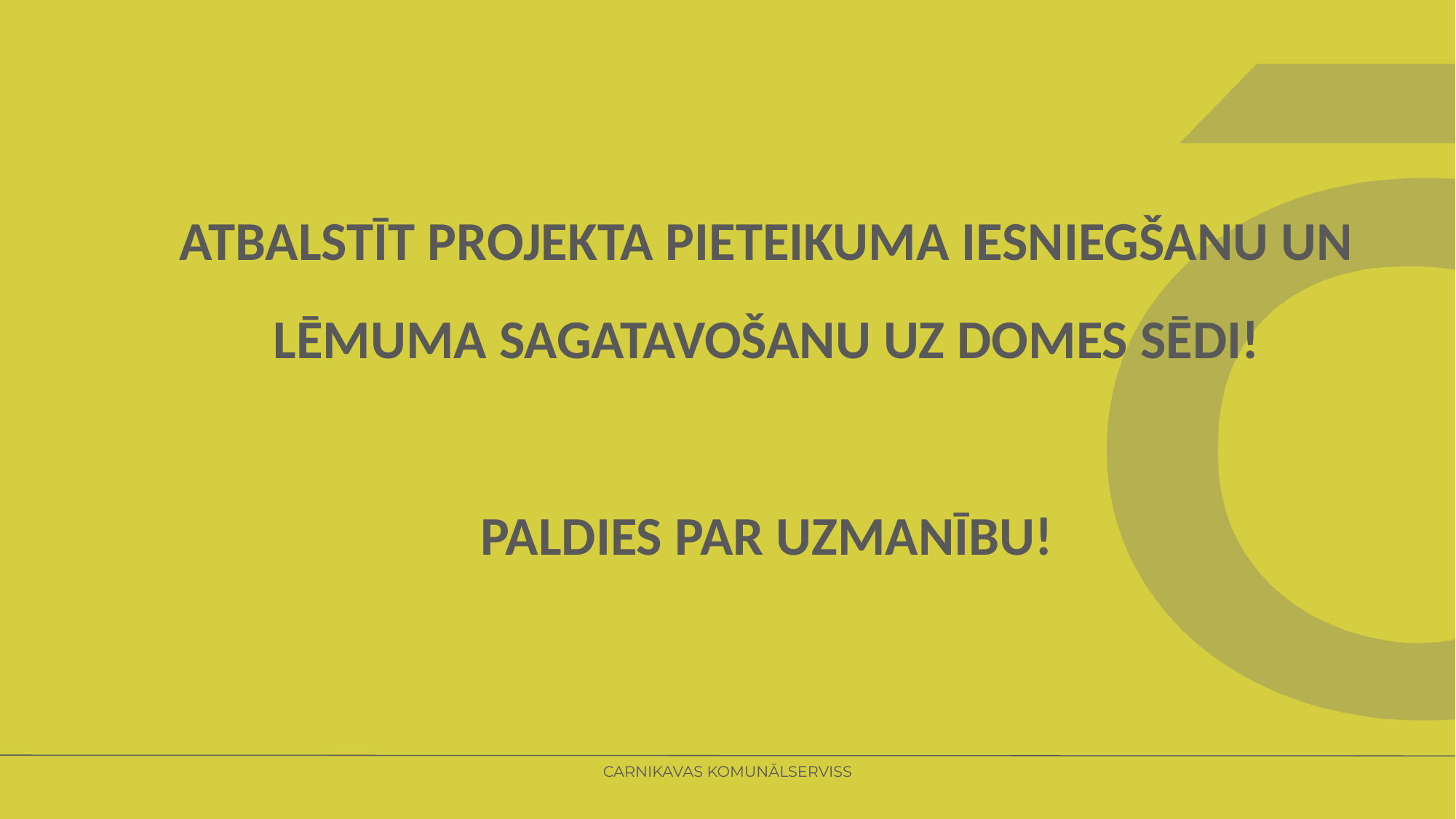

Atbalstīt projekta pieteikuma iesniegšanu un lēmuma sagatavošanu uz domes sēdi!

Paldies par uzmanību!

CARNIKAVAS KOMUNĀLSERVISS